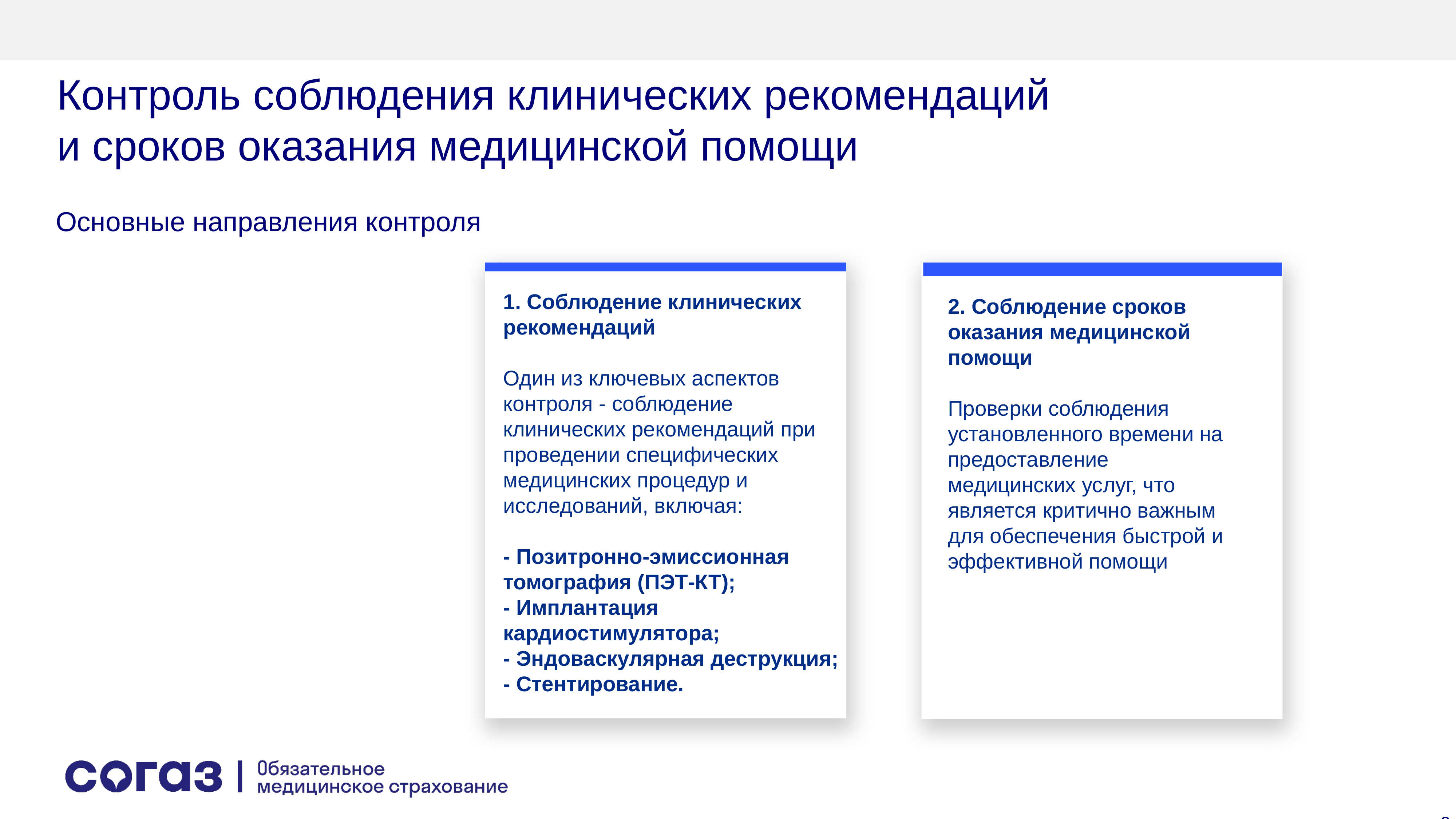

Контроль соблюдения клинических рекомендаций и сроков оказания медицинской помощи
Основные направления контроля

1. Соблюдение клинических рекомендаций
Один из ключевых аспектов контроля - соблюдение клинических рекомендаций при проведении специфических медицинских процедур и исследований, включая:
- Позитронно-эмиссионная томография (ПЭТ-КТ);
- Имплантация кардиостимулятора;
- Эндоваскулярная деструкция;
- Стентирование.
2. Соблюдение сроков оказания медицинской помощи
Проверки соблюдения установленного времени на предоставление медицинских услуг, что является критично важным для обеспечения быстрой и эффективной помощи
3